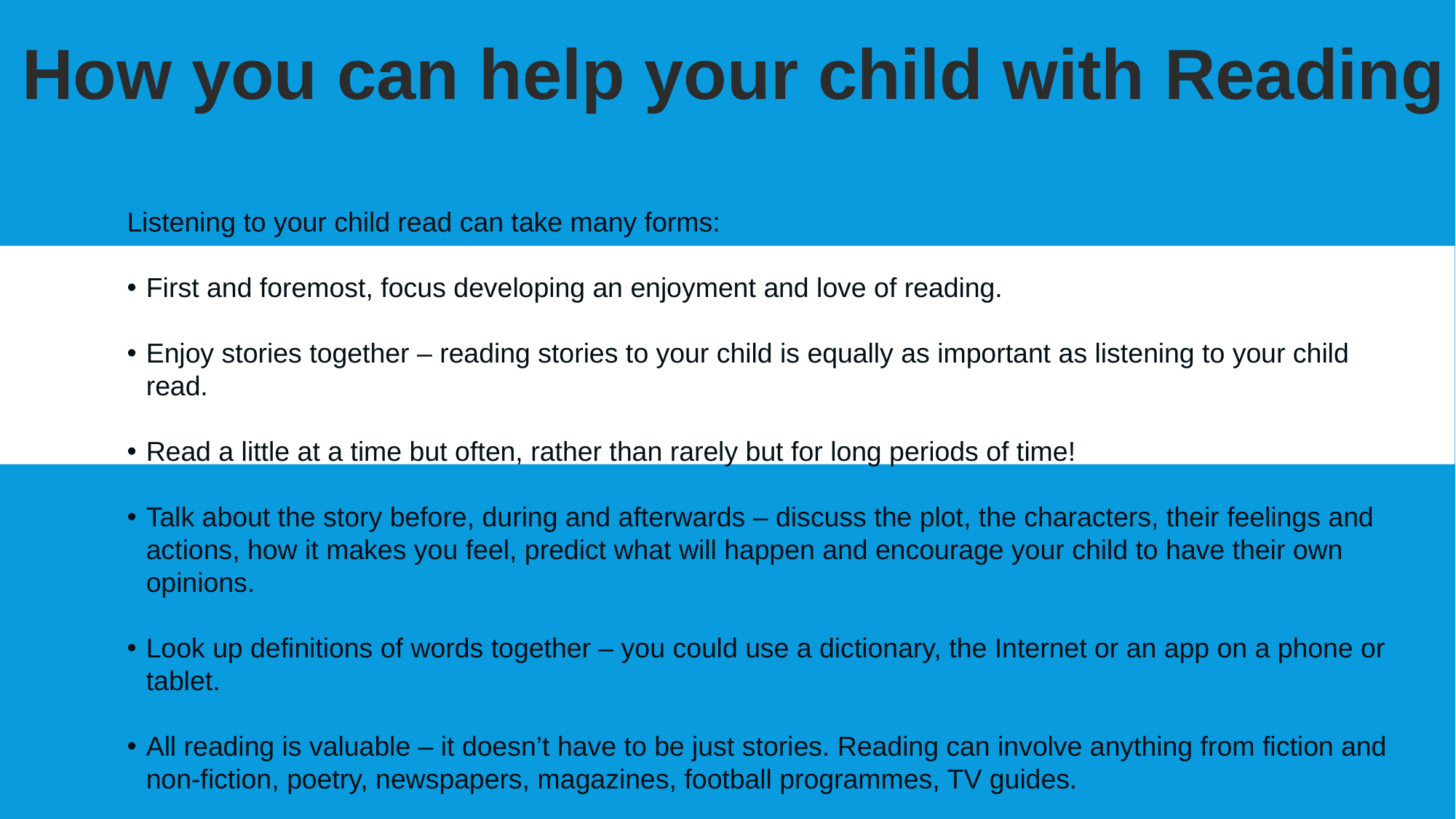

How you can help your child with Reading

Listening to your child read can take many forms:

First and foremost, focus developing an enjoyment and love of reading.

Enjoy stories together – reading stories to your child is equally as important as listening to your child read.

Read a little at a time but often, rather than rarely but for long periods of time!

Talk about the story before, during and afterwards – discuss the plot, the characters, their feelings and actions, how it makes you feel, predict what will happen and encourage your child to have their own opinions.

Look up definitions of words together – you could use a dictionary, the Internet or an app on a phone or tablet.

All reading is valuable – it doesn’t have to be just stories. Reading can involve anything from fiction and non-fiction, poetry, newspapers, magazines, football programmes, TV guides.
#